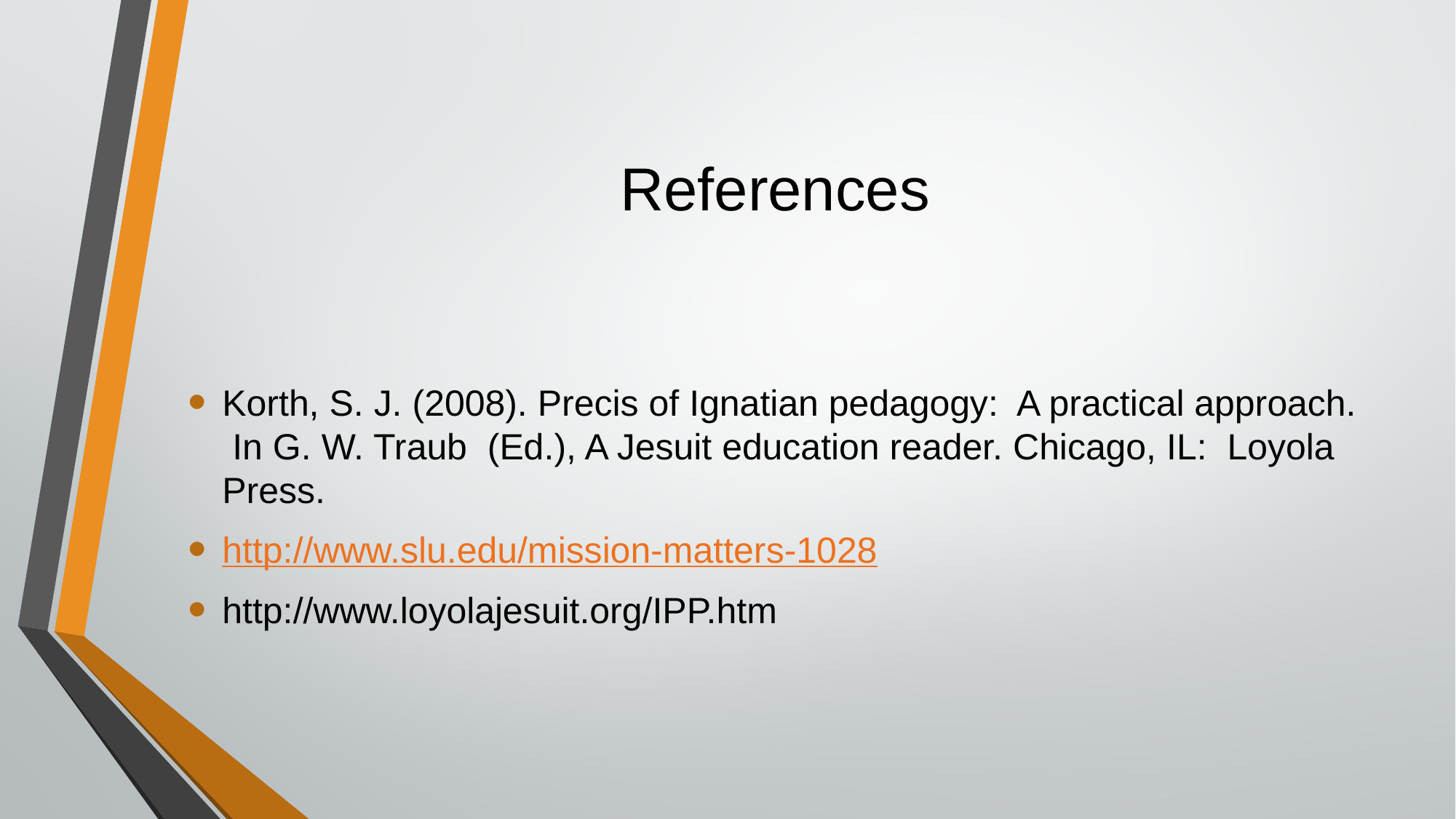

# References
Korth, S. J. (2008). Precis of Ignatian pedagogy:  A practical approach.  In G. W. Traub  (Ed.), A Jesuit education reader. Chicago, IL:  Loyola Press.
http://www.slu.edu/mission-matters-1028
http://www.loyolajesuit.org/IPP.htm